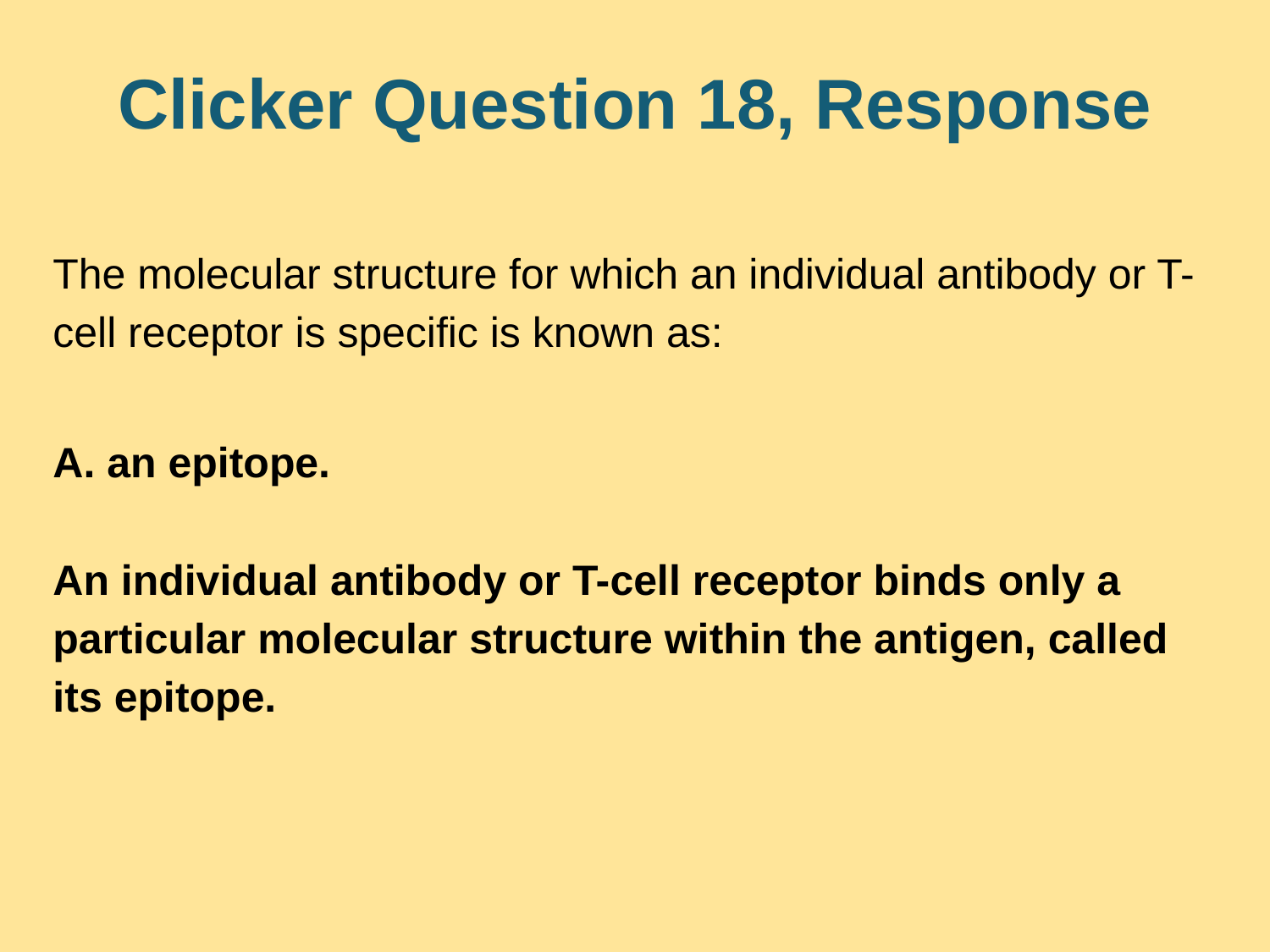

# Clicker Question 18, Response
The molecular structure for which an individual antibody or T-cell receptor is specific is known as:

A. an epitope.

An individual antibody or T-cell receptor binds only a particular molecular structure within the antigen, called its epitope.